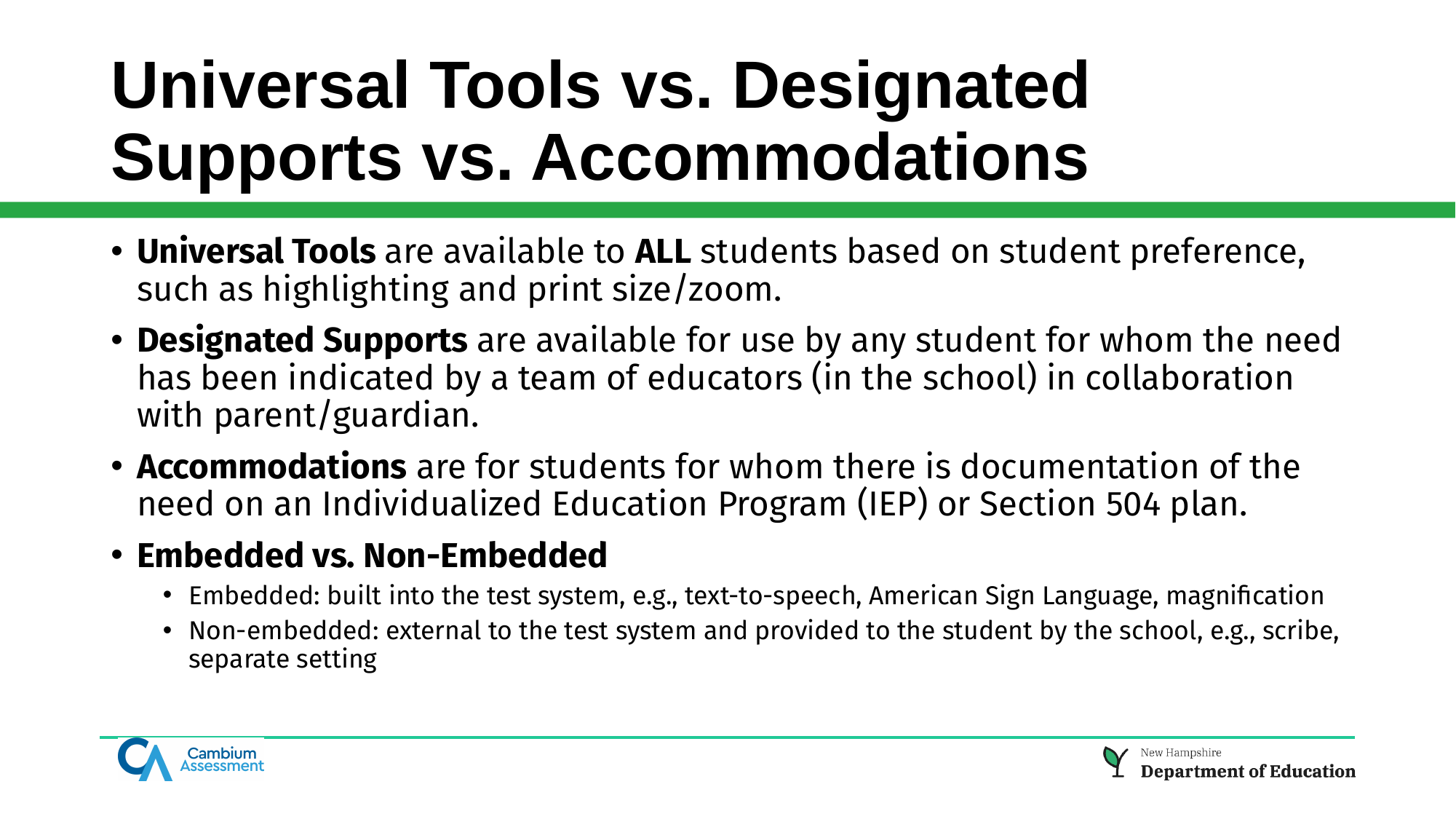

# Universal Tools vs. Designated Supports vs. Accommodations
Universal Tools are available to ALL students based on student preference, such as highlighting and print size/zoom.
Designated Supports are available for use by any student for whom the need has been indicated by a team of educators (in the school) in collaboration with parent/guardian.
Accommodations are for students for whom there is documentation of the need on an Individualized Education Program (IEP) or Section 504 plan.
Embedded vs. Non-Embedded
Embedded: built into the test system, e.g., text-to-speech, American Sign Language, magnification
Non-embedded: external to the test system and provided to the student by the school, e.g., scribe, separate setting